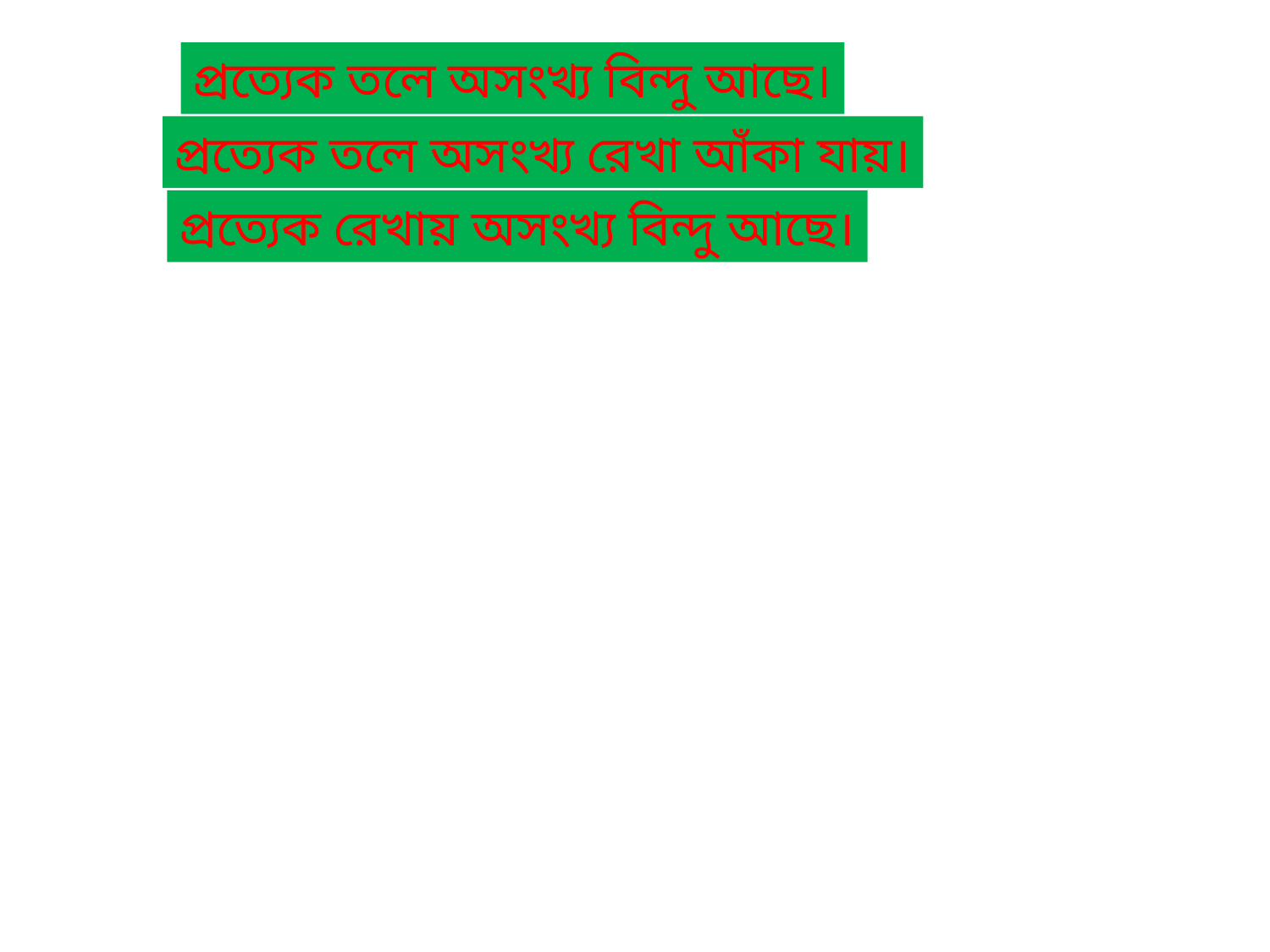

প্রত্যেক তলে অসংখ্য বিন্দু আছে।
প্রত্যেক তলে অসংখ্য রেখা আঁকা যায়।
প্রত্যেক রেখায় অসংখ্য বিন্দু আছে।